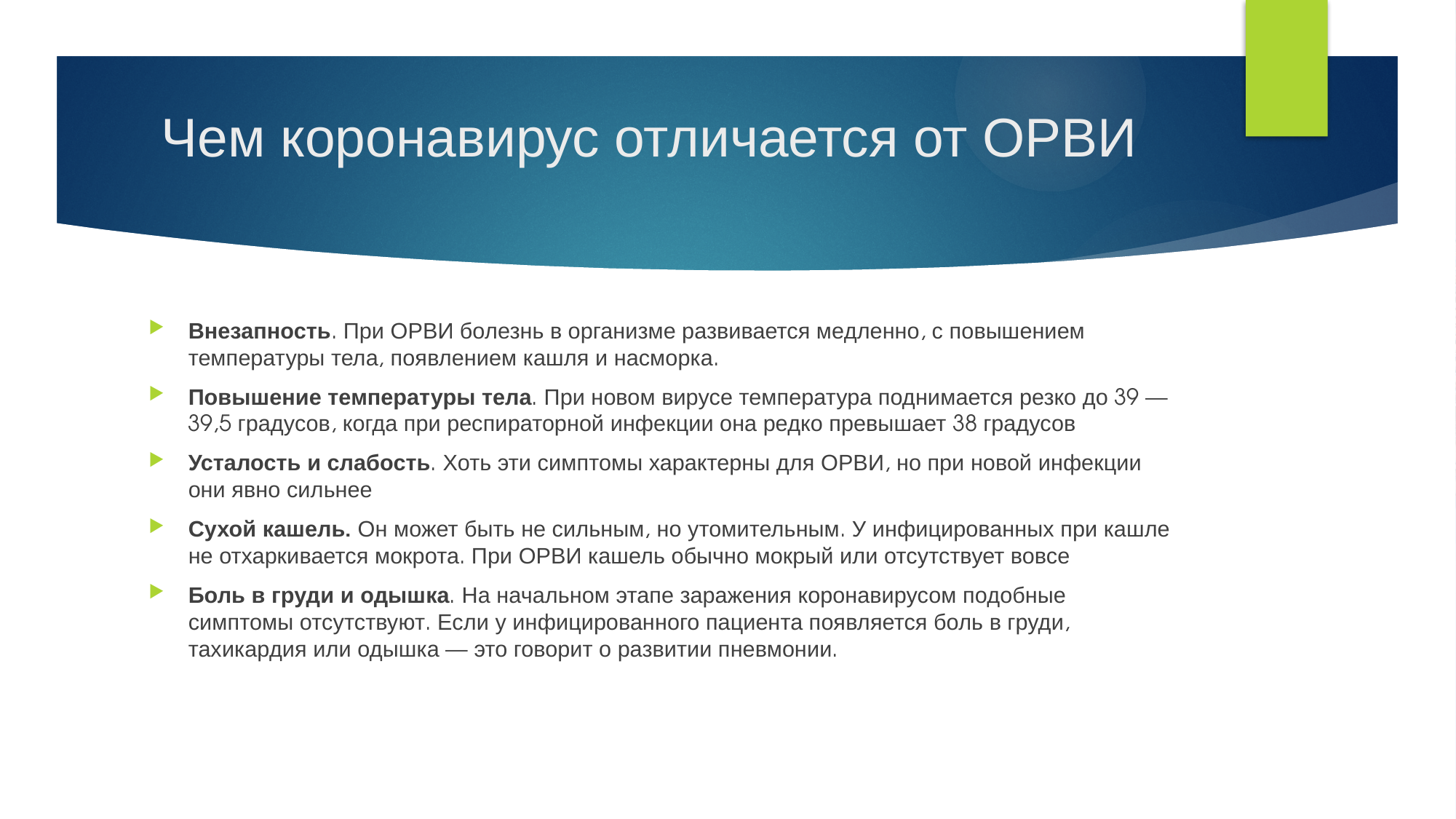

# Чем коронавирус отличается от ОРВИ
Внезапность. При ОРВИ болезнь в организме развивается медленно, с повышением температуры тела, появлением кашля и насморка.
Повышение температуры тела. При новом вирусе температура поднимается резко до 39 — 39,5 градусов, когда при респираторной инфекции она редко превышает 38 градусов
Усталость и слабость. Хоть эти симптомы характерны для ОРВИ, но при новой инфекции они явно сильнее
Сухой кашель. Он может быть не сильным, но утомительным. У инфицированных при кашле не отхаркивается мокрота. При ОРВИ кашель обычно мокрый или отсутствует вовсе
Боль в груди и одышка. На начальном этапе заражения коронавирусом подобные симптомы отсутствуют. Если у инфицированного пациента появляется боль в груди, тахикардия или одышка — это говорит о развитии пневмонии.